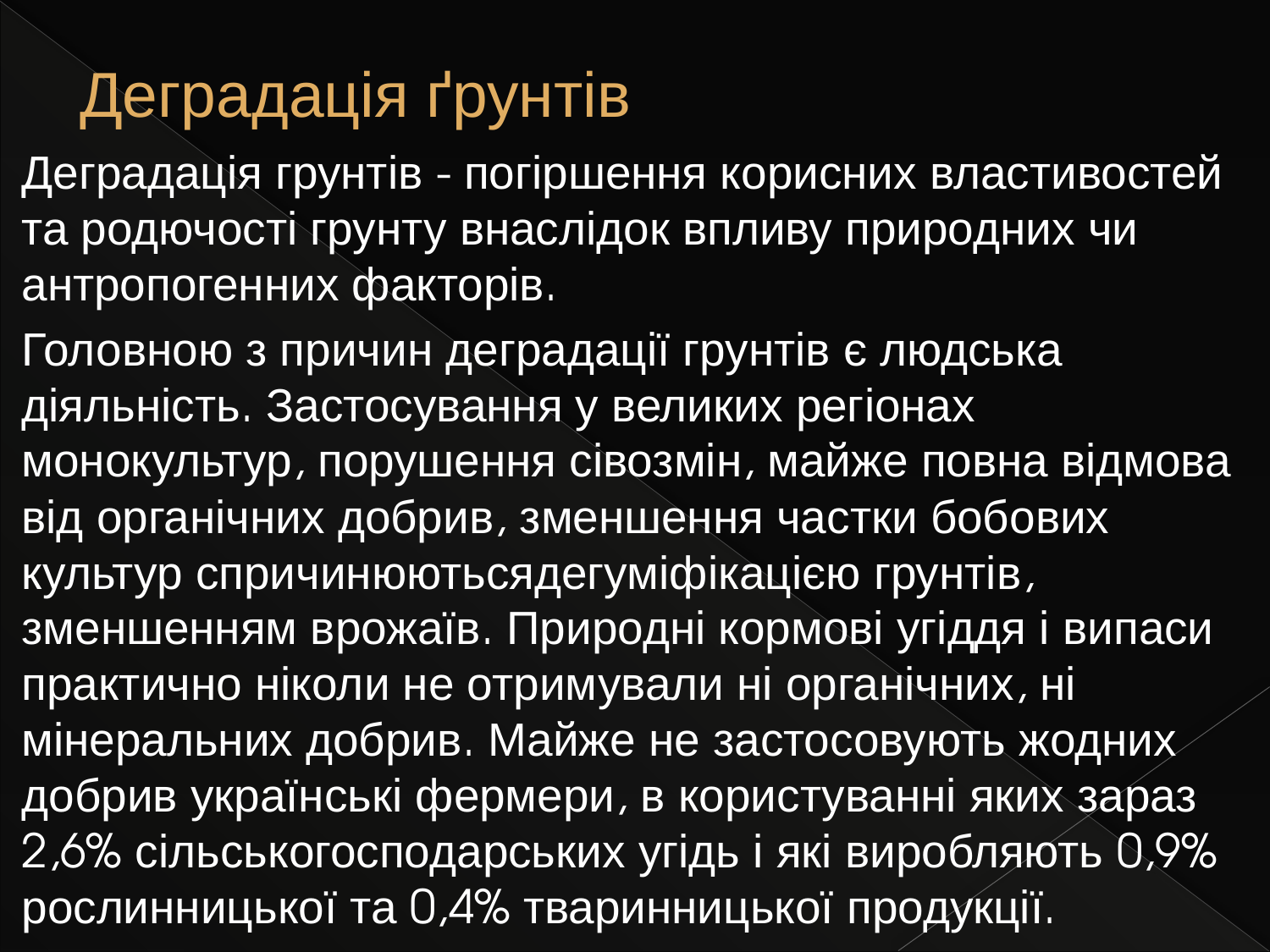

# Деградація ґрунтів
Деградація грунтів - погіршення корисних властивостей та родючості грунту внаслідок впливу природних чи антропогенних факторів.
Головною з причин деградації грунтів є людська діяльність. Застосування у великих регіонах монокультур, порушення сівозмін, майже повна відмова від органічних добрив, зменшення частки бобових культур спричинюютьсядегуміфікацією грунтів, зменшенням врожаїв. Природні кормові угіддя і випаси практично ніколи не отримували ні органічних, ні мінеральних добрив. Майже не застосовують жодних добрив українські фермери, в користуванні яких зараз 2,6% сільськогосподарських угідь і які виробляють 0,9% рослинницької та 0,4% тваринницької продукції.